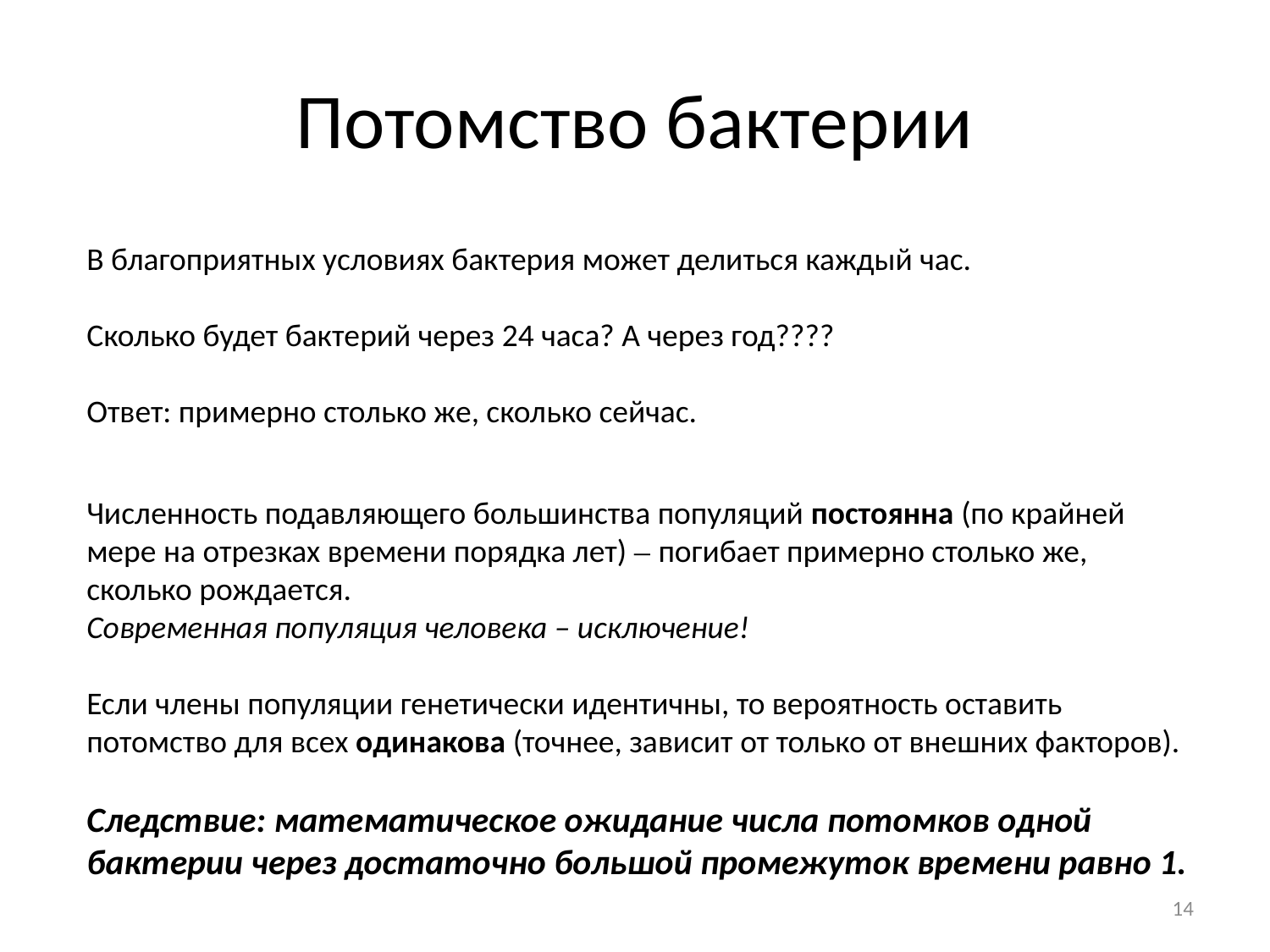

# Потомство бактерии
В благоприятных условиях бактерия может делиться каждый час.

Сколько будет бактерий через 24 часа? А через год????

Ответ: примерно столько же, сколько сейчас.
Численность подавляющего большинства популяций постоянна (по крайней мере на отрезках времени порядка лет) – погибает примерно столько же, сколько рождается.
Современная популяция человека – исключение!

Если члены популяции генетически идентичны, то вероятность оставить потомство для всех одинакова (точнее, зависит от только от внешних факторов).

Следствие: математическое ожидание числа потомков одной бактерии через достаточно большой промежуток времени равно 1.
14